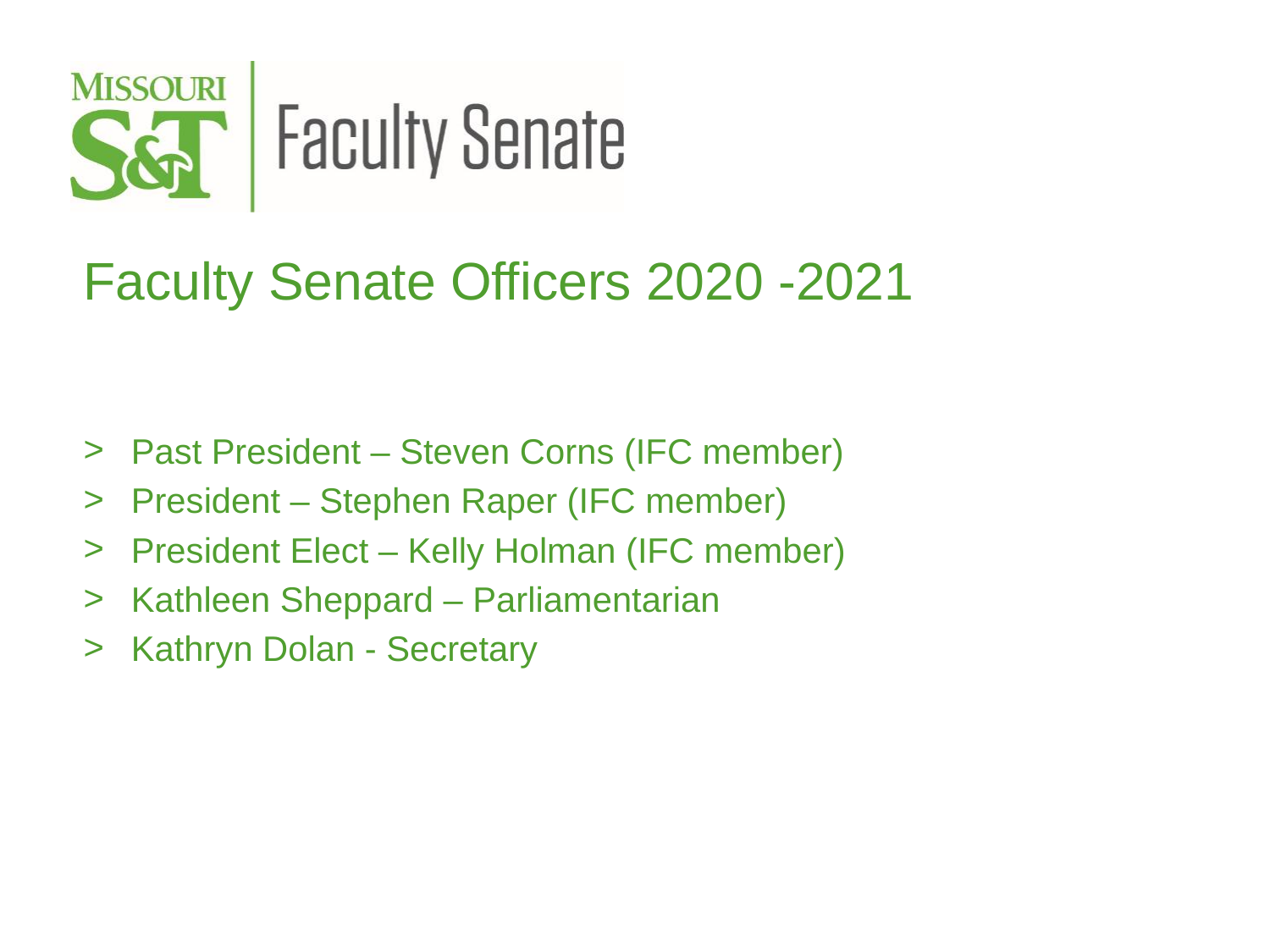

Faculty Senate Officers 2020 -2021
Past President – Steven Corns (IFC member)
President – Stephen Raper (IFC member)
President Elect – Kelly Holman (IFC member)
Kathleen Sheppard – Parliamentarian
Kathryn Dolan - Secretary